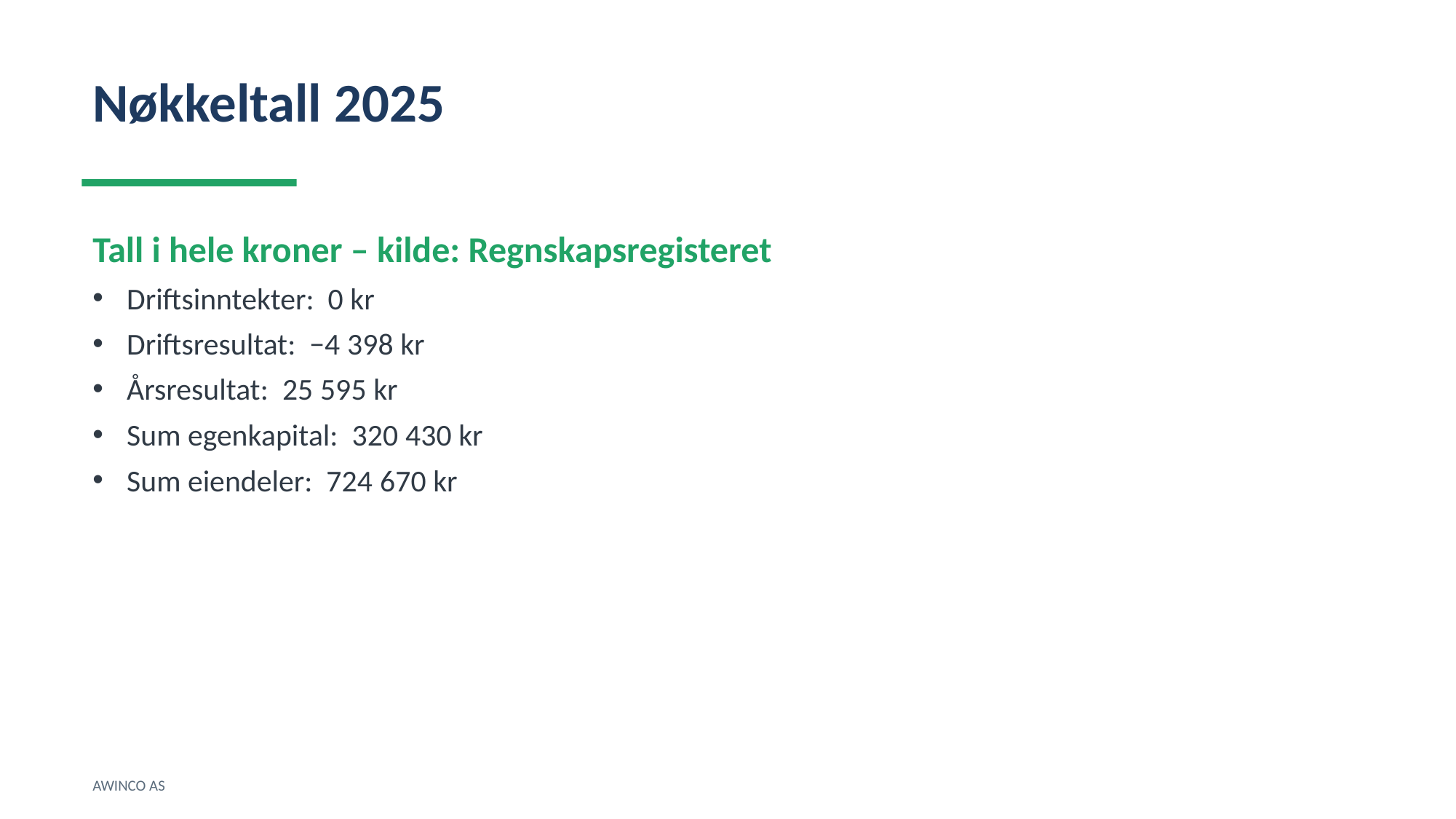

Nøkkeltall 2025

Tall i hele kroner – kilde: Regnskapsregisteret
Driftsinntekter:  0 kr
Driftsresultat:  −4 398 kr
Årsresultat:  25 595 kr
Sum egenkapital:  320 430 kr
Sum eiendeler:  724 670 kr
AWINCO AS